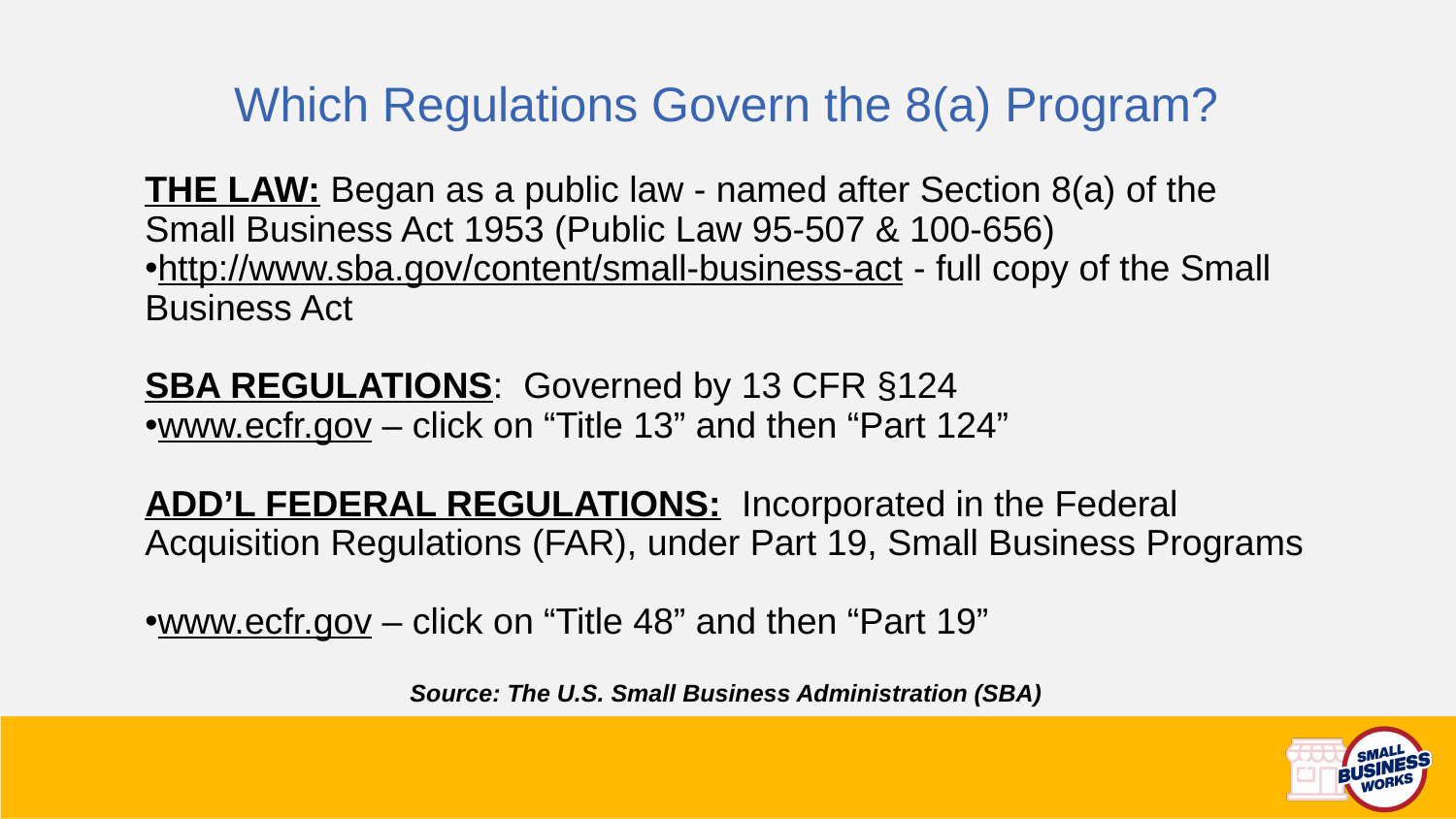

Which Regulations Govern the 8(a) Program?

THE LAW: Began as a public law - named after Section 8(a) of the Small Business Act 1953 (Public Law 95-507 & 100-656)
http://www.sba.gov/content/small-business-act - full copy of the Small Business Act

SBA REGULATIONS:  Governed by 13 CFR §124
www.ecfr.gov – click on “Title 13” and then “Part 124”

ADD’L FEDERAL REGULATIONS:  Incorporated in the Federal Acquisition Regulations (FAR), under Part 19, Small Business Programs
www.ecfr.gov – click on “Title 48” and then “Part 19”

Source: The U.S. Small Business Administration (SBA)

2